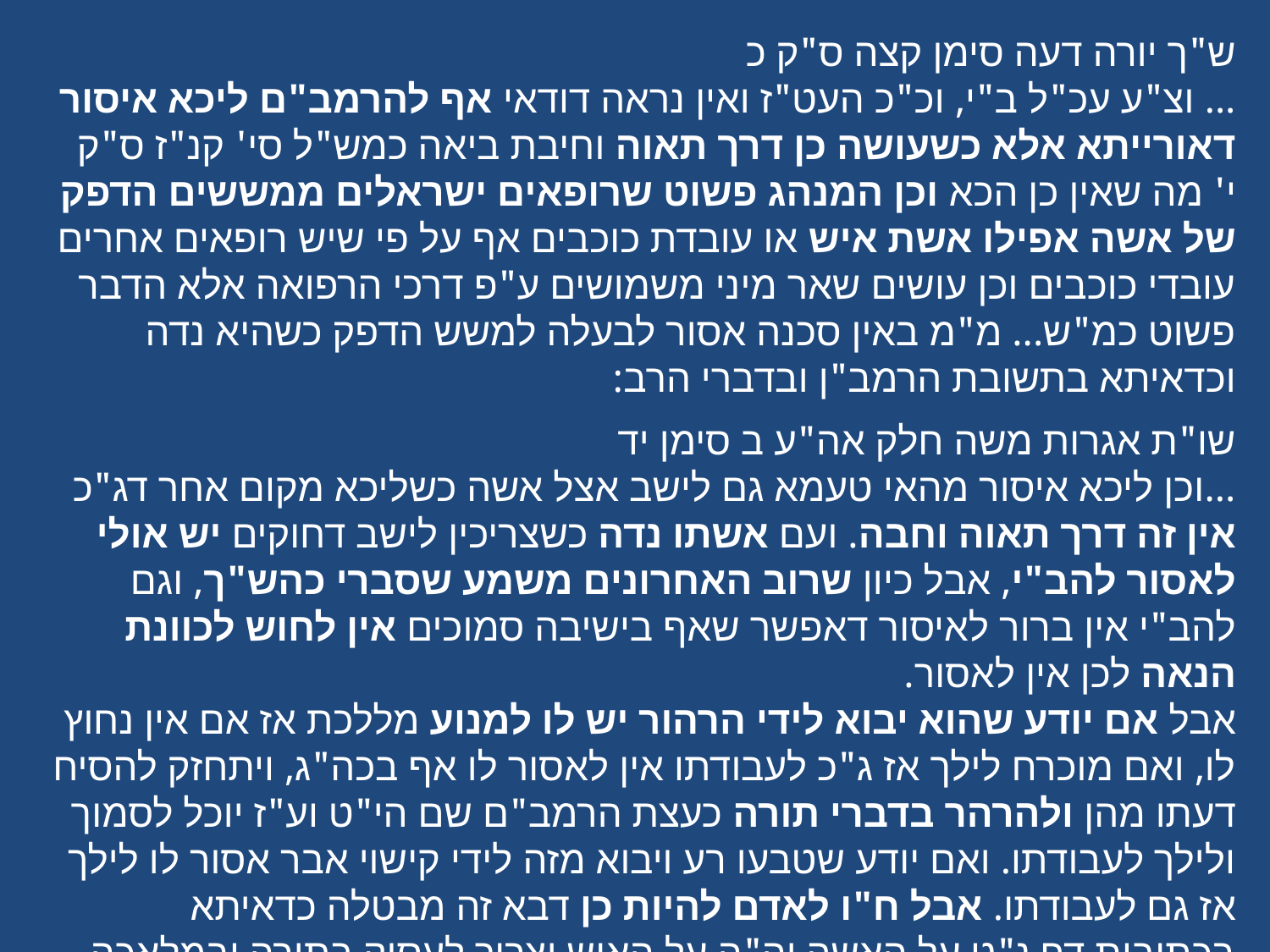

ש"ך יורה דעה סימן קצה ס"ק כ
... וצ"ע עכ"ל ב"י, וכ"כ העט"ז ואין נראה דודאי אף להרמב"ם ליכא איסור דאורייתא אלא כשעושה כן דרך תאוה וחיבת ביאה כמש"ל סי' קנ"ז ס"ק י' מה שאין כן הכא וכן המנהג פשוט שרופאים ישראלים ממששים הדפק של אשה אפילו אשת איש או עובדת כוכבים אף על פי שיש רופאים אחרים עובדי כוכבים וכן עושים שאר מיני משמושים ע"פ דרכי הרפואה אלא הדבר פשוט כמ"ש... מ"מ באין סכנה אסור לבעלה למשש הדפק כשהיא נדה וכדאיתא בתשובת הרמב"ן ובדברי הרב:

שו"ת אגרות משה חלק אה"ע ב סימן יד
...וכן ליכא איסור מהאי טעמא גם לישב אצל אשה כשליכא מקום אחר דג"כ אין זה דרך תאוה וחבה. ועם אשתו נדה כשצריכין לישב דחוקים יש אולי לאסור להב"י, אבל כיון שרוב האחרונים משמע שסברי כהש"ך, וגם להב"י אין ברור לאיסור דאפשר שאף בישיבה סמוכים אין לחוש לכוונת הנאה לכן אין לאסור.
אבל אם יודע שהוא יבוא לידי הרהור יש לו למנוע מללכת אז אם אין נחוץ לו, ואם מוכרח לילך אז ג"כ לעבודתו אין לאסור לו אף בכה"ג, ויתחזק להסיח דעתו מהן ולהרהר בדברי תורה כעצת הרמב"ם שם הי"ט וע"ז יוכל לסמוך ולילך לעבודתו. ואם יודע שטבעו רע ויבוא מזה לידי קישוי אבר אסור לו לילך אז גם לעבודתו. אבל ח"ו לאדם להיות כן דבא זה מבטלה כדאיתא בכתובות דף נ"ט על האשה וה"ה על האיש וצריך לעסוק בתורה ובמלאכה ולא יהיה כך.